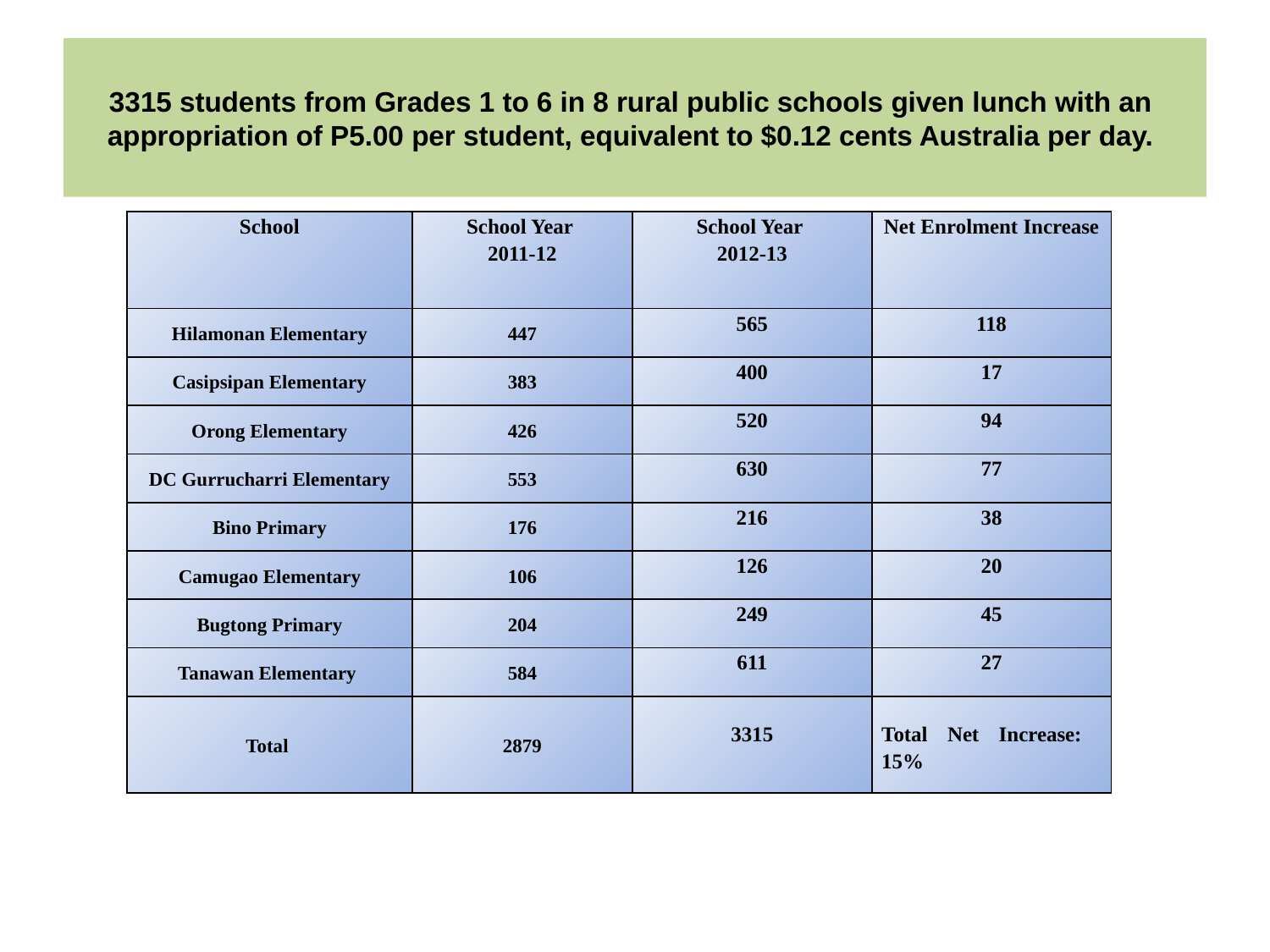

# 3315 students from Grades 1 to 6 in 8 rural public schools given lunch with an appropriation of P5.00 per student, equivalent to $0.12 cents Australia per day.
| School | School Year 2011-12 | School Year 2012-13 | Net Enrolment Increase |
| --- | --- | --- | --- |
| Hilamonan Elementary | 447 | 565 | 118 |
| Casipsipan Elementary | 383 | 400 | 17 |
| Orong Elementary | 426 | 520 | 94 |
| DC Gurrucharri Elementary | 553 | 630 | 77 |
| Bino Primary | 176 | 216 | 38 |
| Camugao Elementary | 106 | 126 | 20 |
| Bugtong Primary | 204 | 249 | 45 |
| Tanawan Elementary | 584 | 611 | 27 |
| Total | 2879 | 3315 | Total Net Increase: 15% |